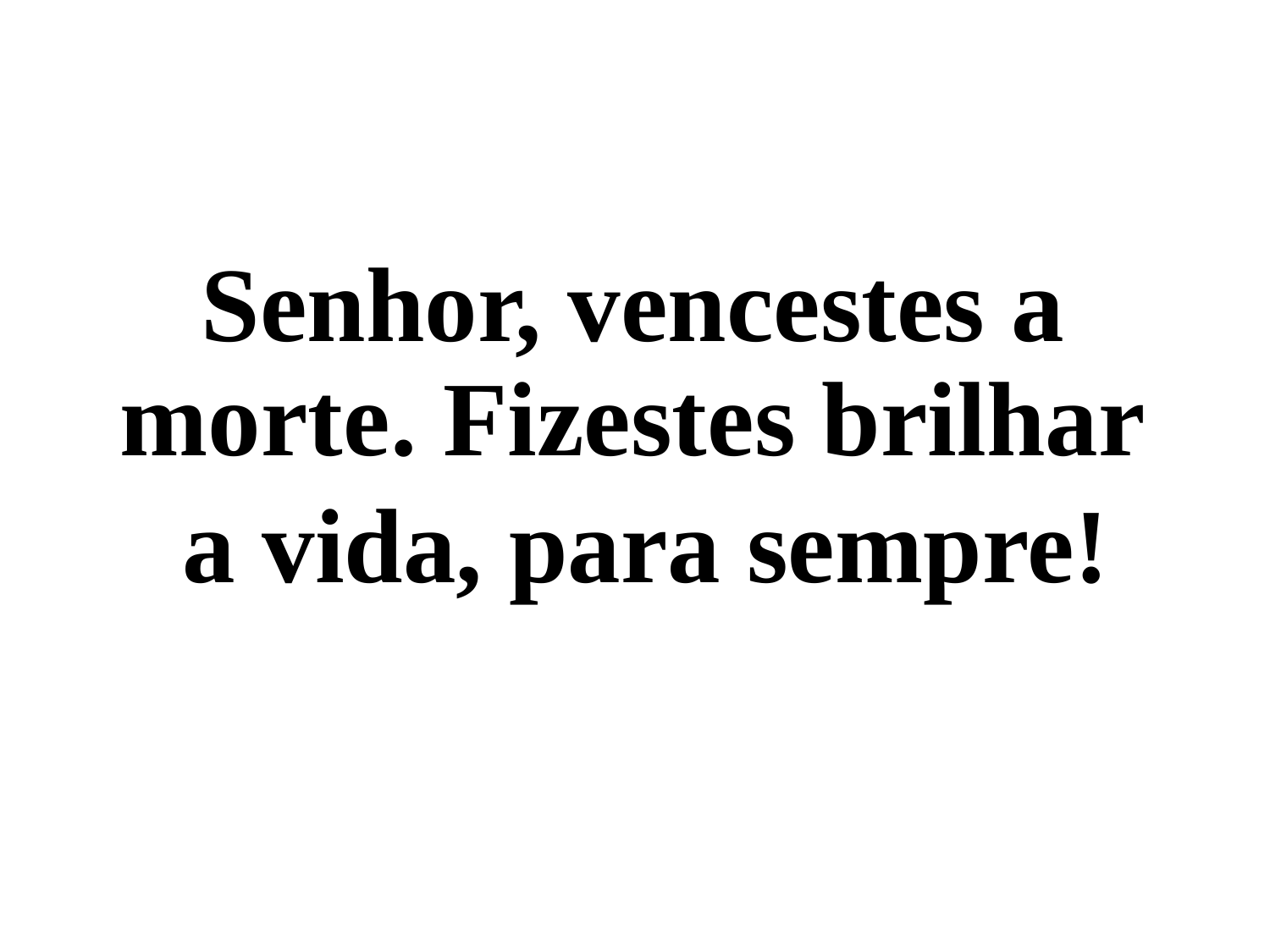

Senhor, vencestes a morte. Fizestes brilhar
 a vida, para sempre!